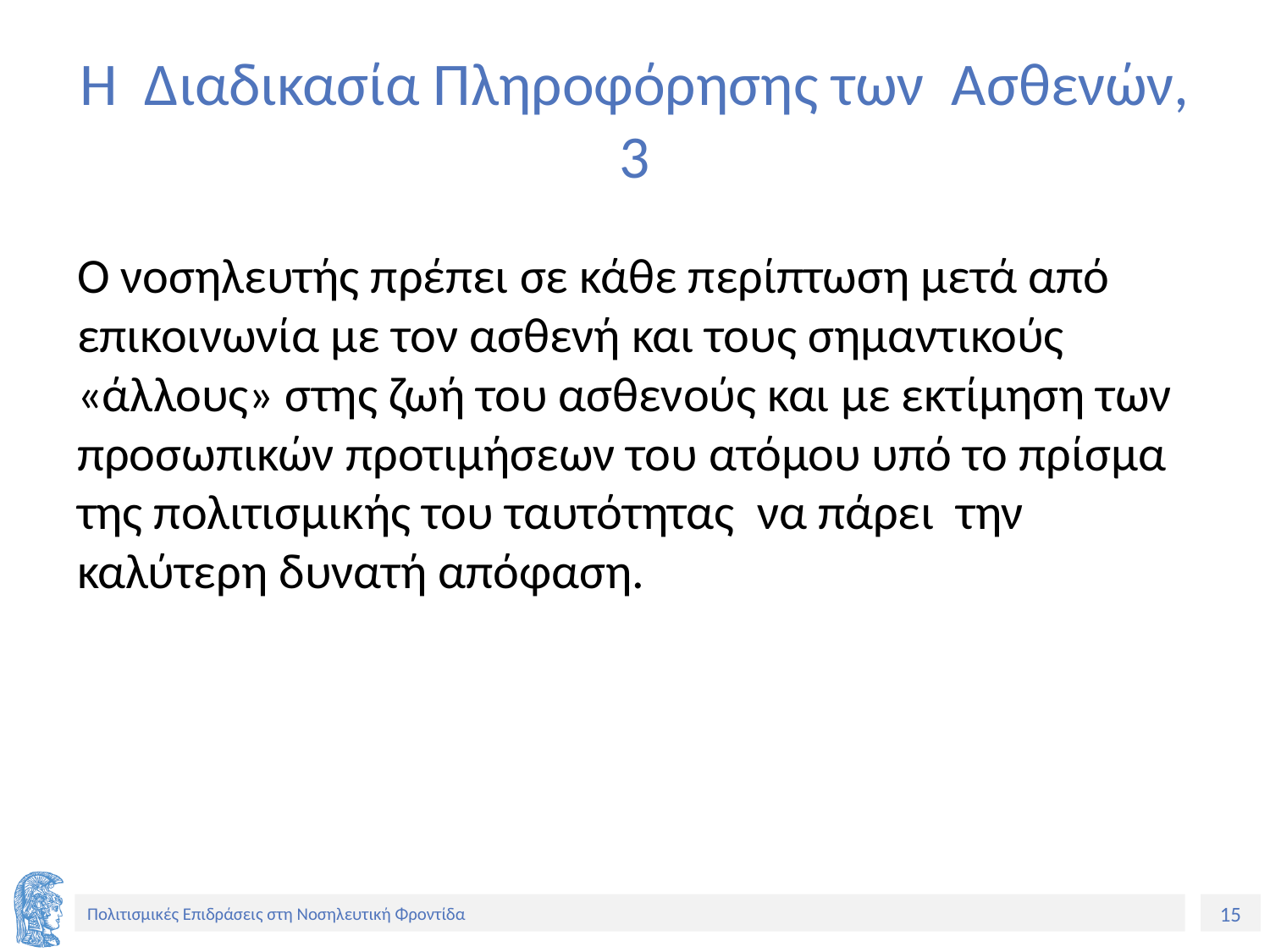

# Η  Διαδικασία Πληροφόρησης των  Ασθενών, 3
Ο νοσηλευτής πρέπει σε κάθε περίπτωση μετά από επικοινωνία με τον ασθενή και τους σημαντικούς «άλλους» στης ζωή του ασθενούς και με εκτίμηση των προσωπικών προτιμήσεων του ατόμου υπό το πρίσμα της πολιτισμικής του ταυτότητας  να πάρει  την καλύτερη δυνατή απόφαση.